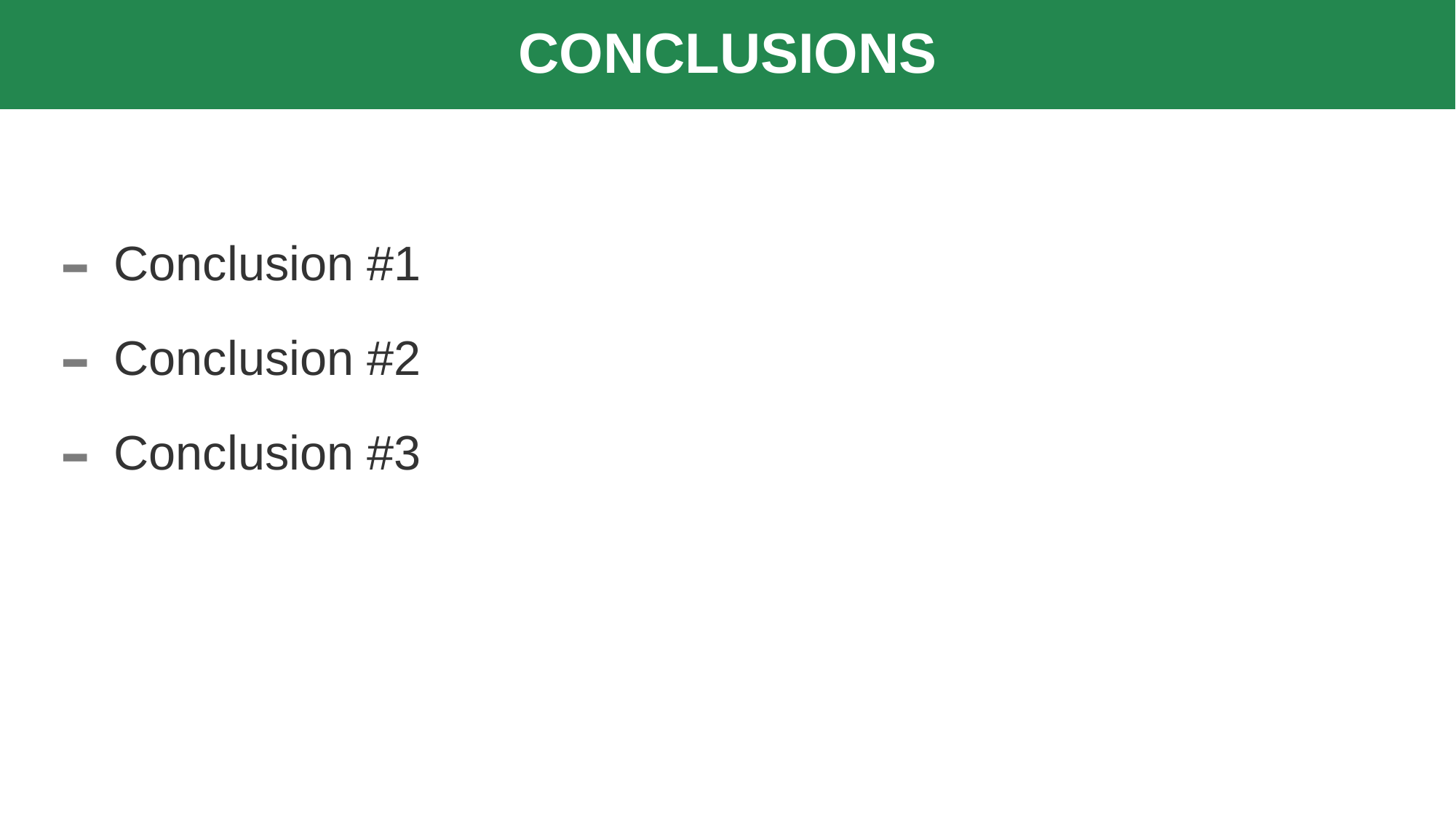

# CONCLUSIONS

Conclusion #1
Conclusion #2
Conclusion #3